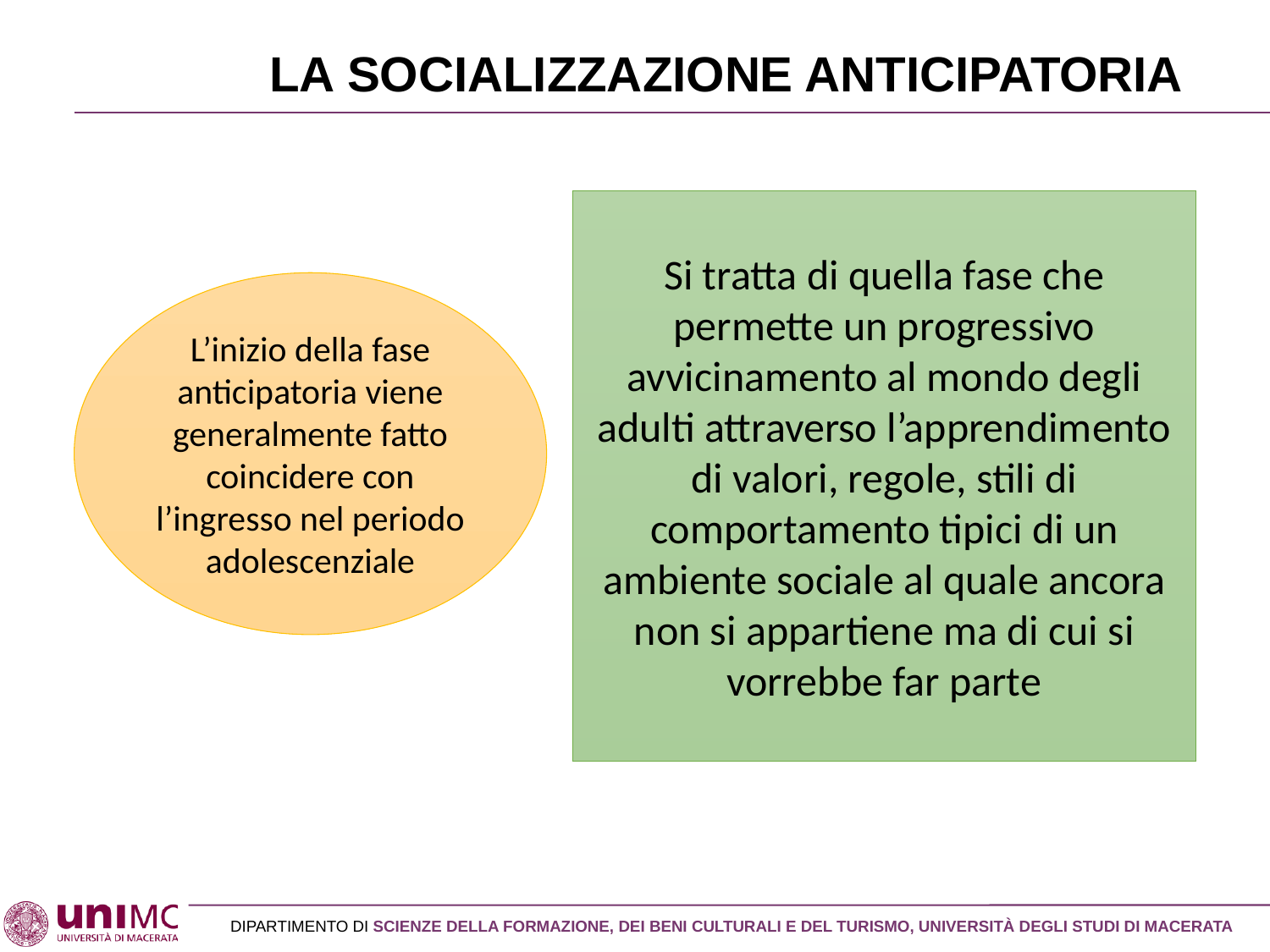

# La socializzazione anticipatoria
Si tratta di quella fase che permette un progressivo avvicinamento al mondo degli adulti attraverso l’apprendimento di valori, regole, stili di comportamento tipici di un ambiente sociale al quale ancora non si appartiene ma di cui si vorrebbe far parte
L’inizio della fase anticipatoria viene generalmente fatto coincidere con l’ingresso nel periodo adolescenziale